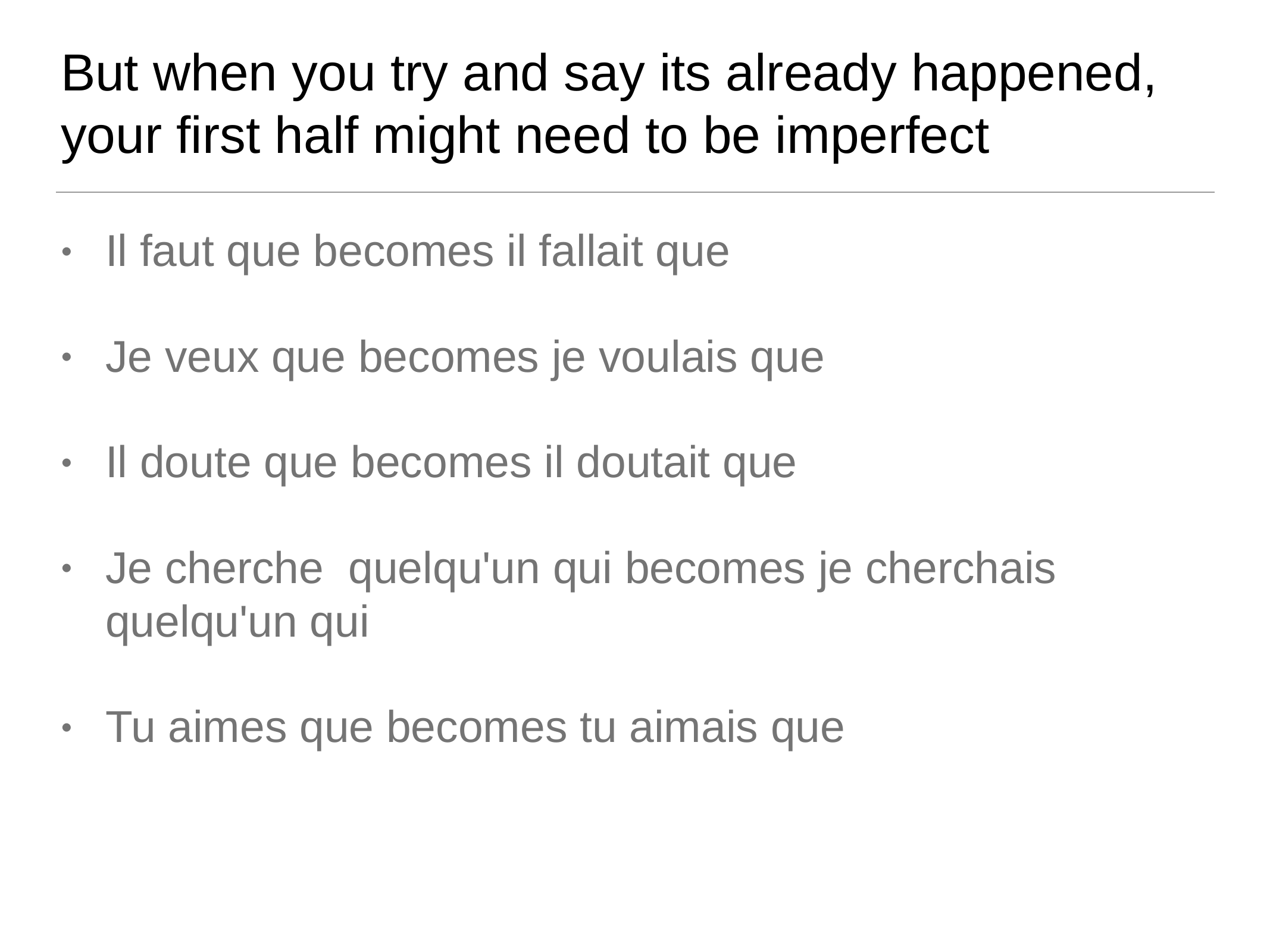

# But when you try and say its already happened, your first half might need to be imperfect
Il faut que becomes il fallait que
Je veux que becomes je voulais que
Il doute que becomes il doutait que
Je cherche  quelqu'un qui becomes je cherchais quelqu'un qui
Tu aimes que becomes tu aimais que